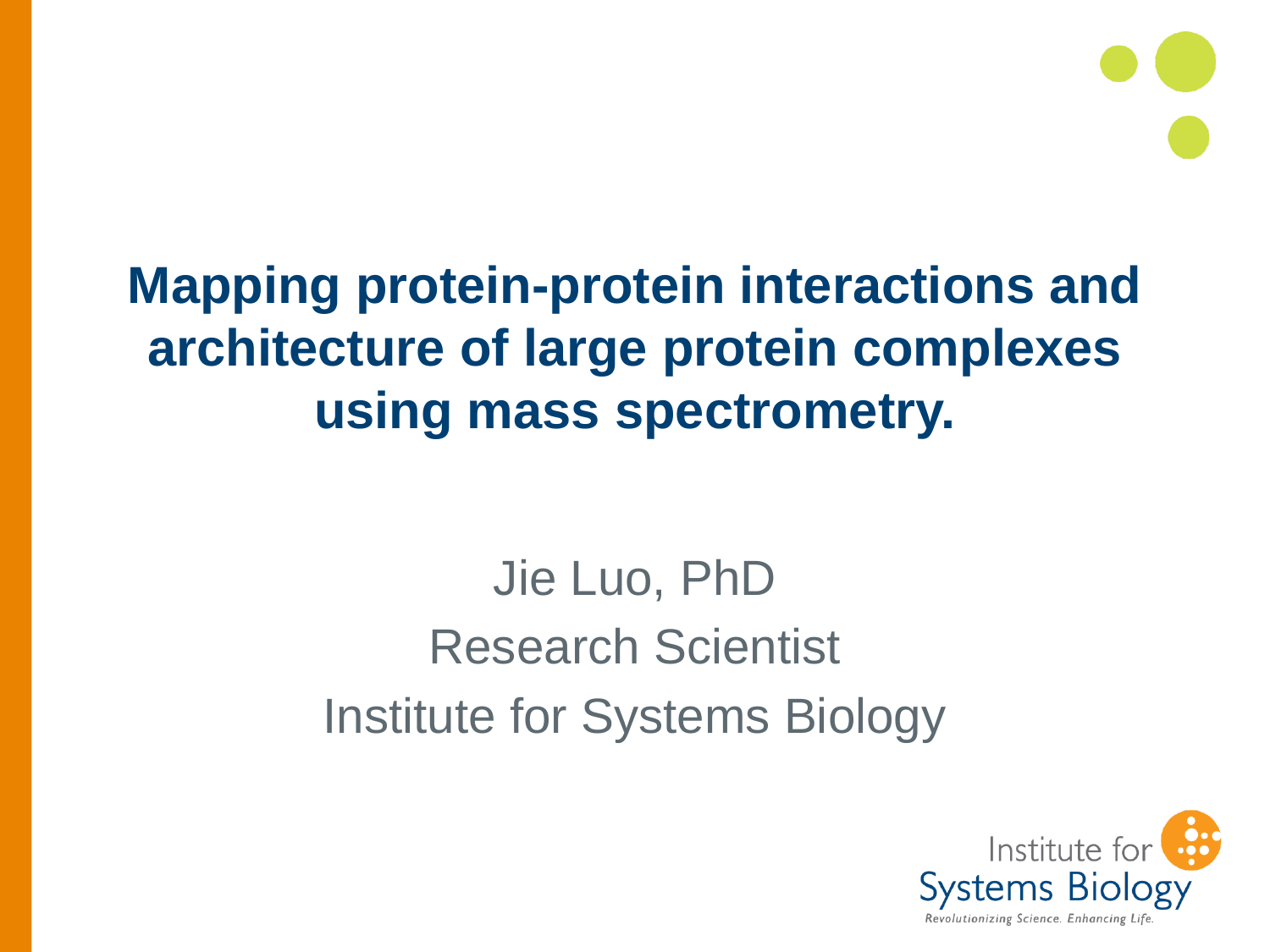

# Mapping protein-protein interactions and architecture of large protein complexes using mass spectrometry.
Jie Luo, PhD
Research Scientist
Institute for Systems Biology